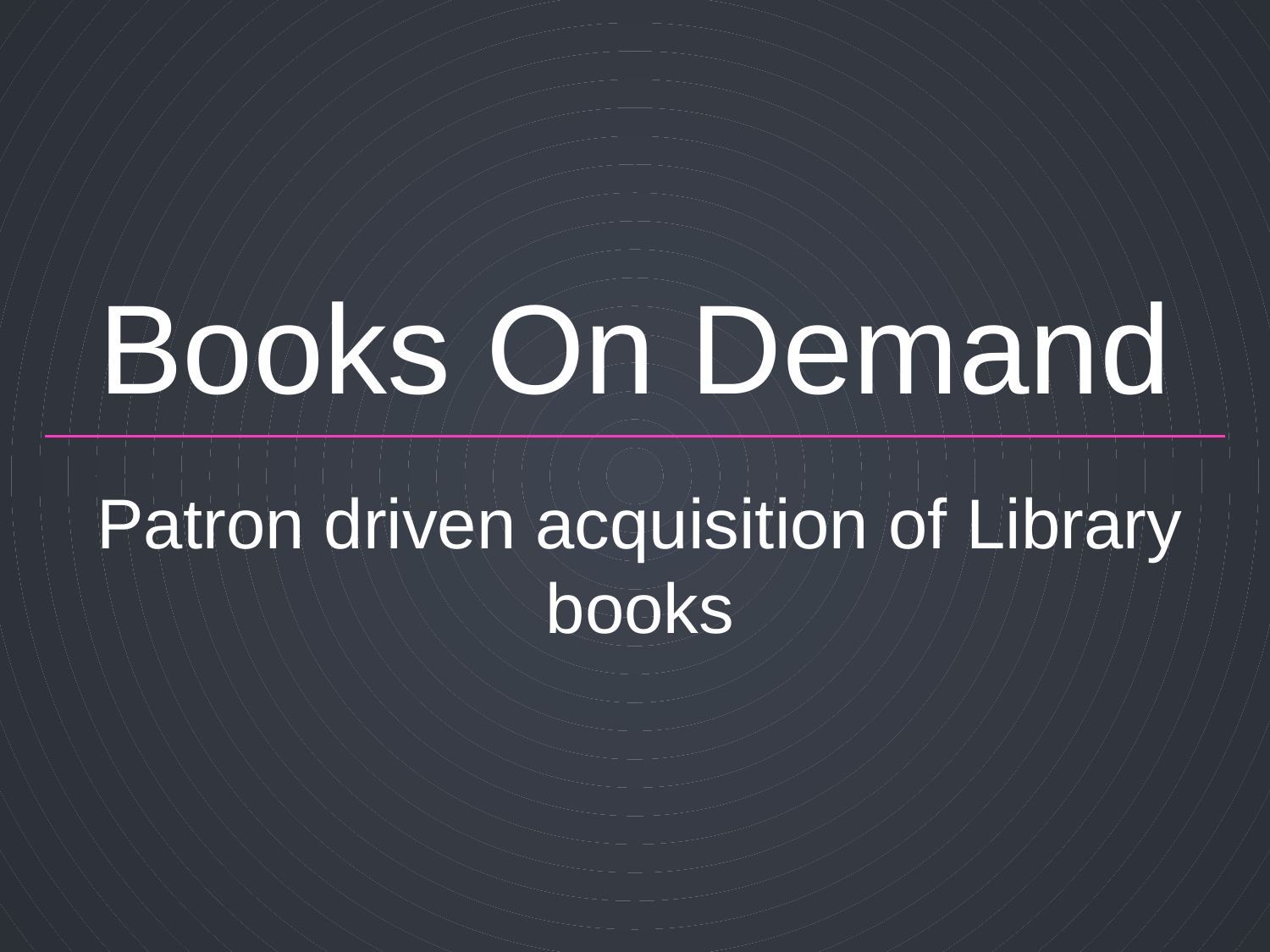

# Books On Demand
Patron driven acquisition of Library books